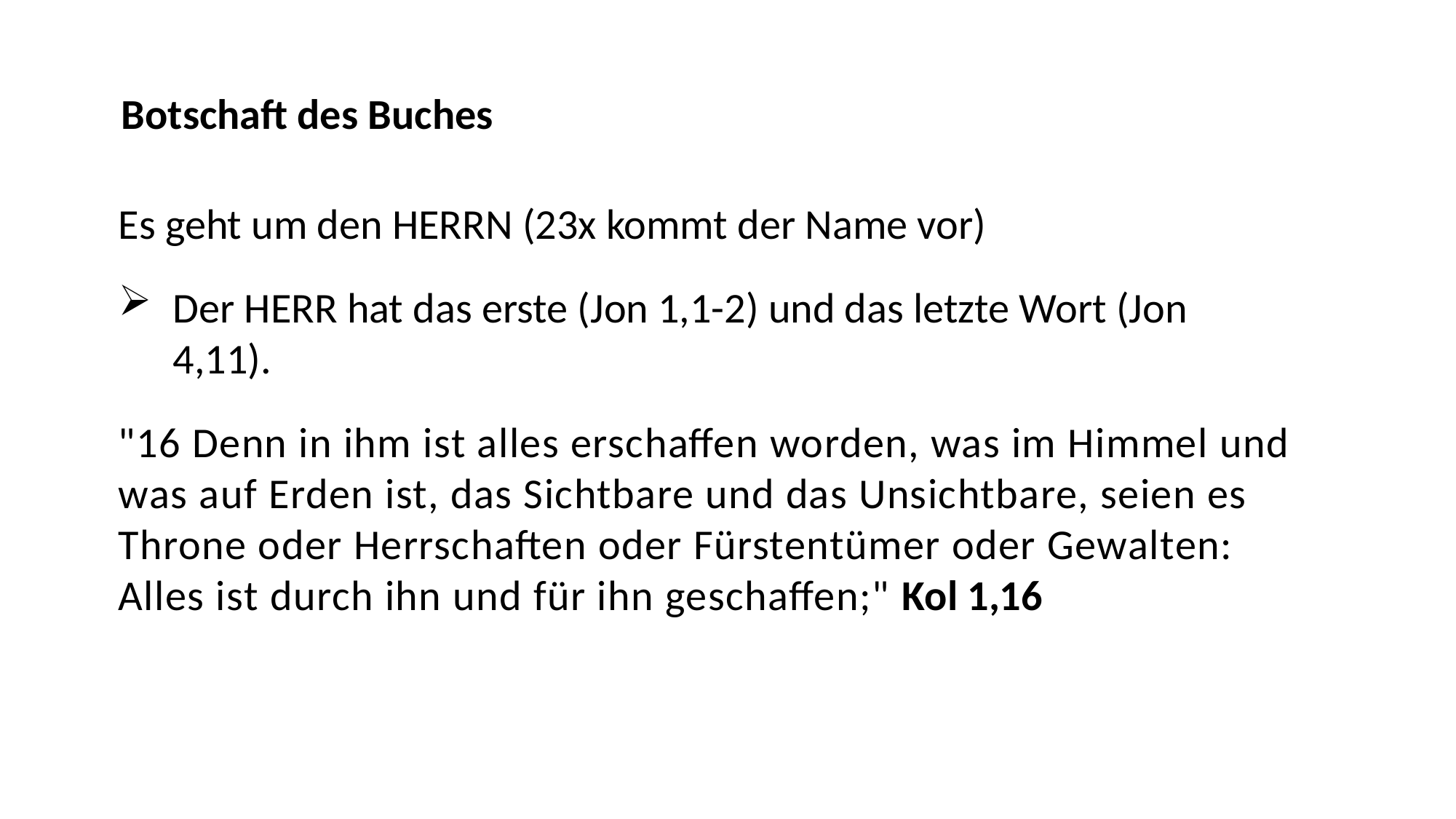

Botschaft des Buches
Es geht um den HERRN (23x kommt der Name vor)
Der HERR hat das erste (Jon 1,1-2) und das letzte Wort (Jon 4,11).
"16 Denn in ihm ist alles erschaffen worden, was im Himmel und was auf Erden ist, das Sichtbare und das Unsichtbare, seien es Throne oder Herrschaften oder Fürstentümer oder Gewalten: Alles ist durch ihn und für ihn geschaffen;" Kol 1,16